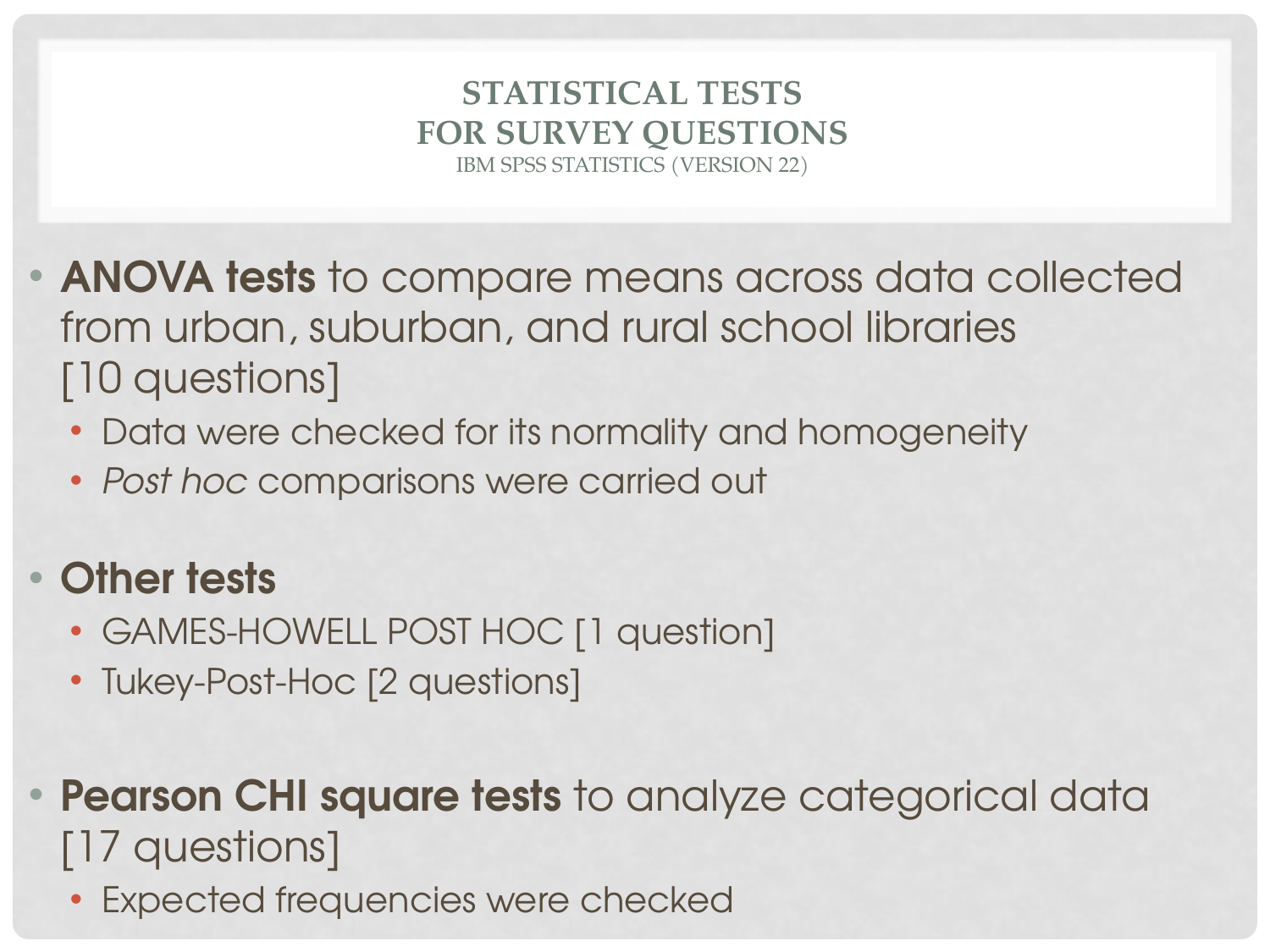

# Statistical tests for survey questions IBM SPSS Statistics (Version 22)
ANOVA tests to compare means across data collected from urban, suburban, and rural school libraries
[10 questions]
Data were checked for its normality and homogeneity
Post hoc comparisons were carried out
Other tests
GAMES-HOWELL POST HOC [1 question]
Tukey-Post-Hoc [2 questions]

Pearson CHI square tests to analyze categorical data
[17 questions]
Expected frequencies were checked